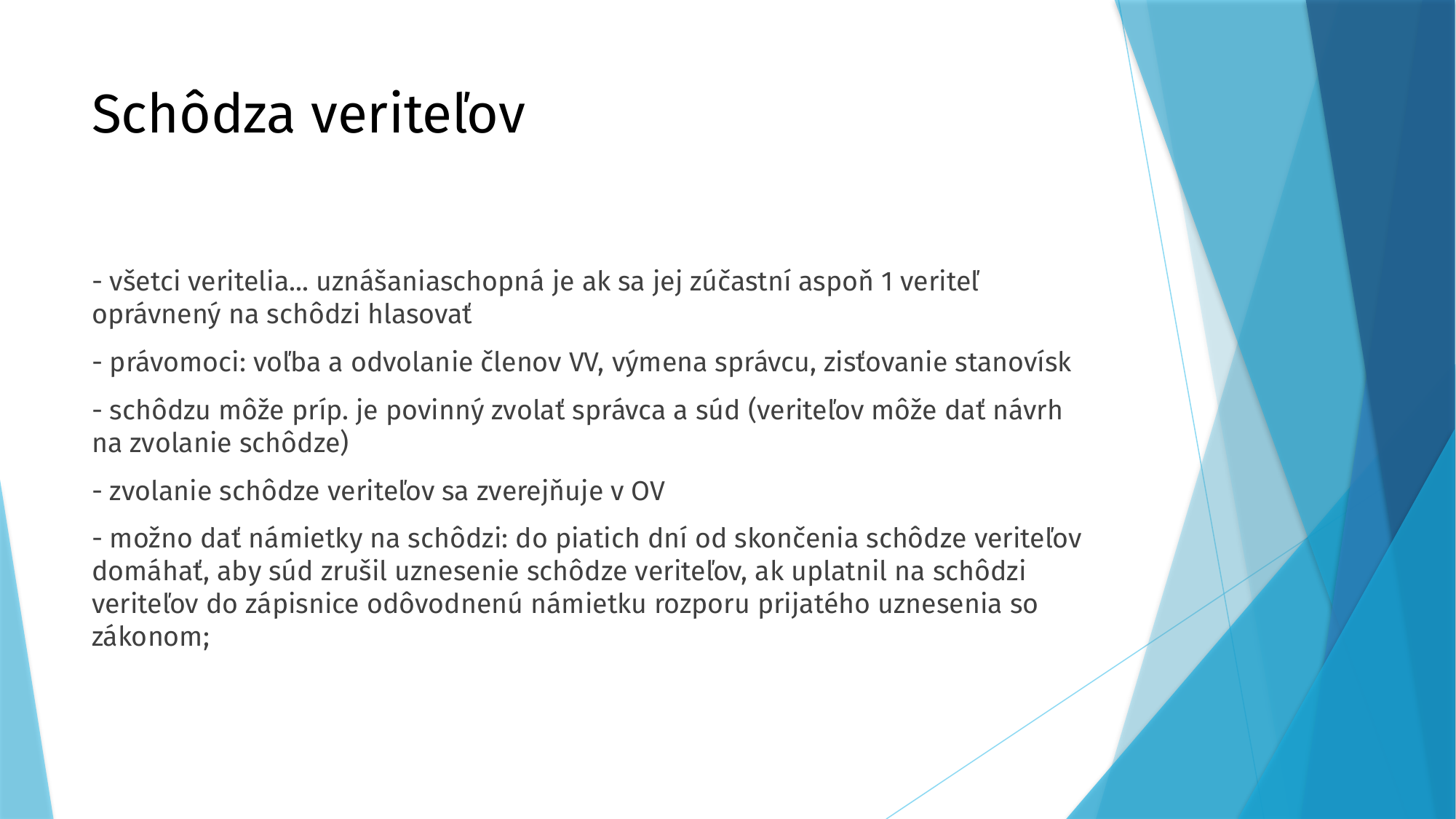

# Schôdza veriteľov
- všetci veritelia... uznášaniaschopná je ak sa jej zúčastní aspoň 1 veriteľ oprávnený na schôdzi hlasovať
- právomoci: voľba a odvolanie členov VV, výmena správcu, zisťovanie stanovísk
- schôdzu môže príp. je povinný zvolať správca a súd (veriteľov môže dať návrh na zvolanie schôdze)
- zvolanie schôdze veriteľov sa zverejňuje v OV
- možno dať námietky na schôdzi: do piatich dní od skončenia schôdze veriteľov domáhať, aby súd zrušil uznesenie schôdze veriteľov, ak uplatnil na schôdzi veriteľov do zápisnice odôvodnenú námietku rozporu prijatého uznesenia so zákonom;